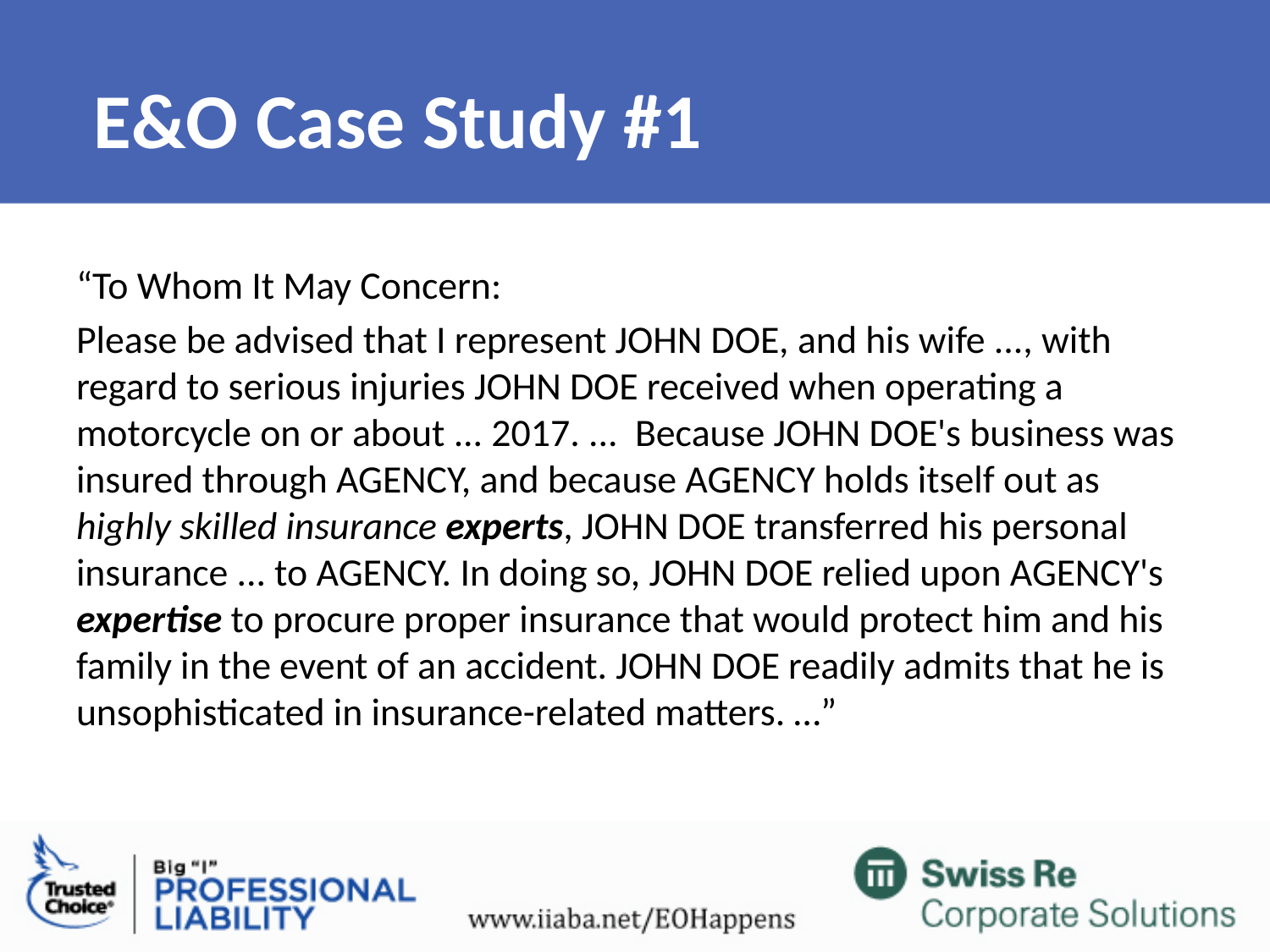

# E&O Case Study #1
“To Whom It May Concern:
Please be advised that I represent JOHN DOE, and his wife ..., with regard to serious injuries JOHN DOE received when operating a motorcycle on or about ... 2017. ...  Because JOHN DOE's business was insured through AGENCY, and because AGENCY holds itself out as highly skilled insurance experts, JOHN DOE transferred his personal insurance ... to AGENCY. In doing so, JOHN DOE relied upon AGENCY's expertise to procure proper insurance that would protect him and his family in the event of an accident. JOHN DOE readily admits that he is unsophisticated in insurance-related matters. …”